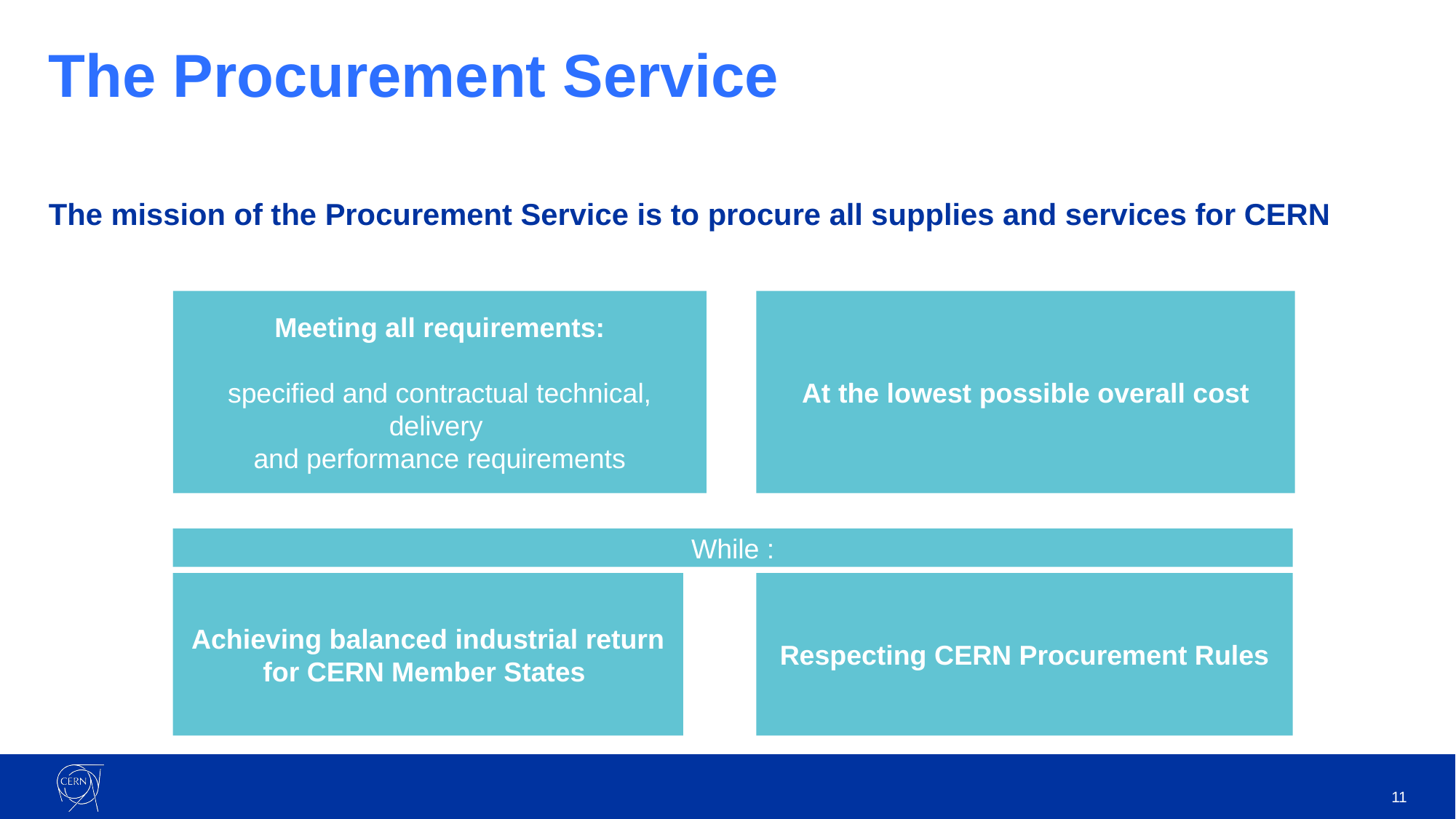

# The Procurement Service
The mission of the Procurement Service is to procure all supplies and services for CERN

Meeting all requirements:

specified and contractual technical, delivery
and performance requirements
At the lowest possible overall cost
While :
Achieving balanced industrial return for CERN Member States
Respecting CERN Procurement Rules
11